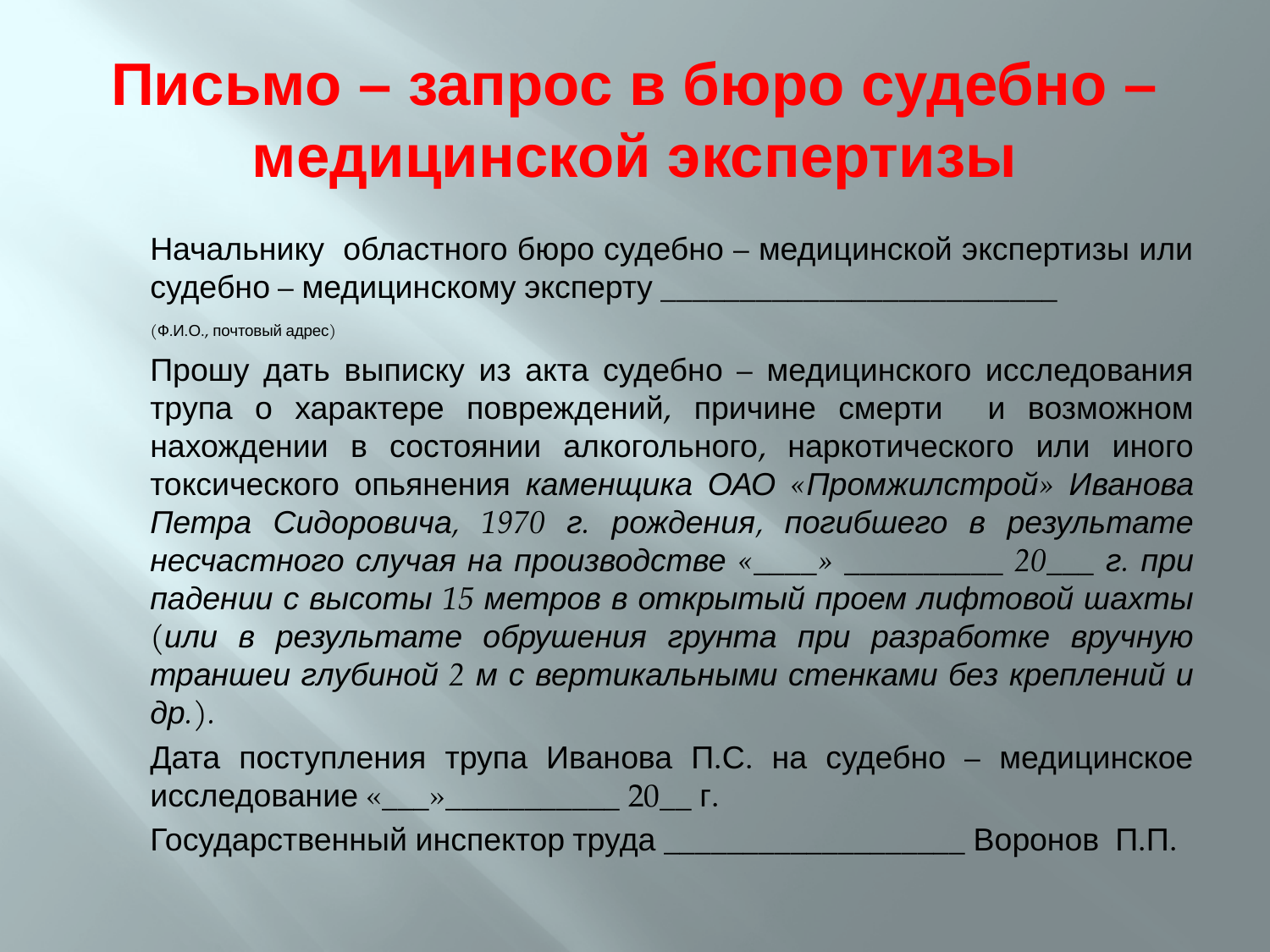

# Письмо – запрос в бюро судебно – медицинской экспертизы
Начальнику  областного бюро судебно – медицинской экспертизы или судебно – медицинскому эксперту _________________________
						(Ф.И.О., почтовый адрес)
Прошу дать выписку из акта судебно – медицинского исследования трупа о характере повреждений, причине смерти  и возможном нахождении в состоянии алкогольного, наркотического или иного токсического опьянения каменщика ОАО «Промжилстрой» Иванова Петра Сидоровича, 1970 г. рождения, погибшего в результате несчастного случая на производстве «____» __________ 20___ г. при падении с высоты 15 метров в открытый проем лифтовой шахты (или в результате обрушения грунта при разработке вручную траншеи глубиной 2 м с вертикальными стенками без креплений и др.).
Дата поступления трупа Иванова П.С. на судебно – медицинское исследование «___»___________ 20__ г.
Государственный инспектор труда ___________________ Воронов  П.П.